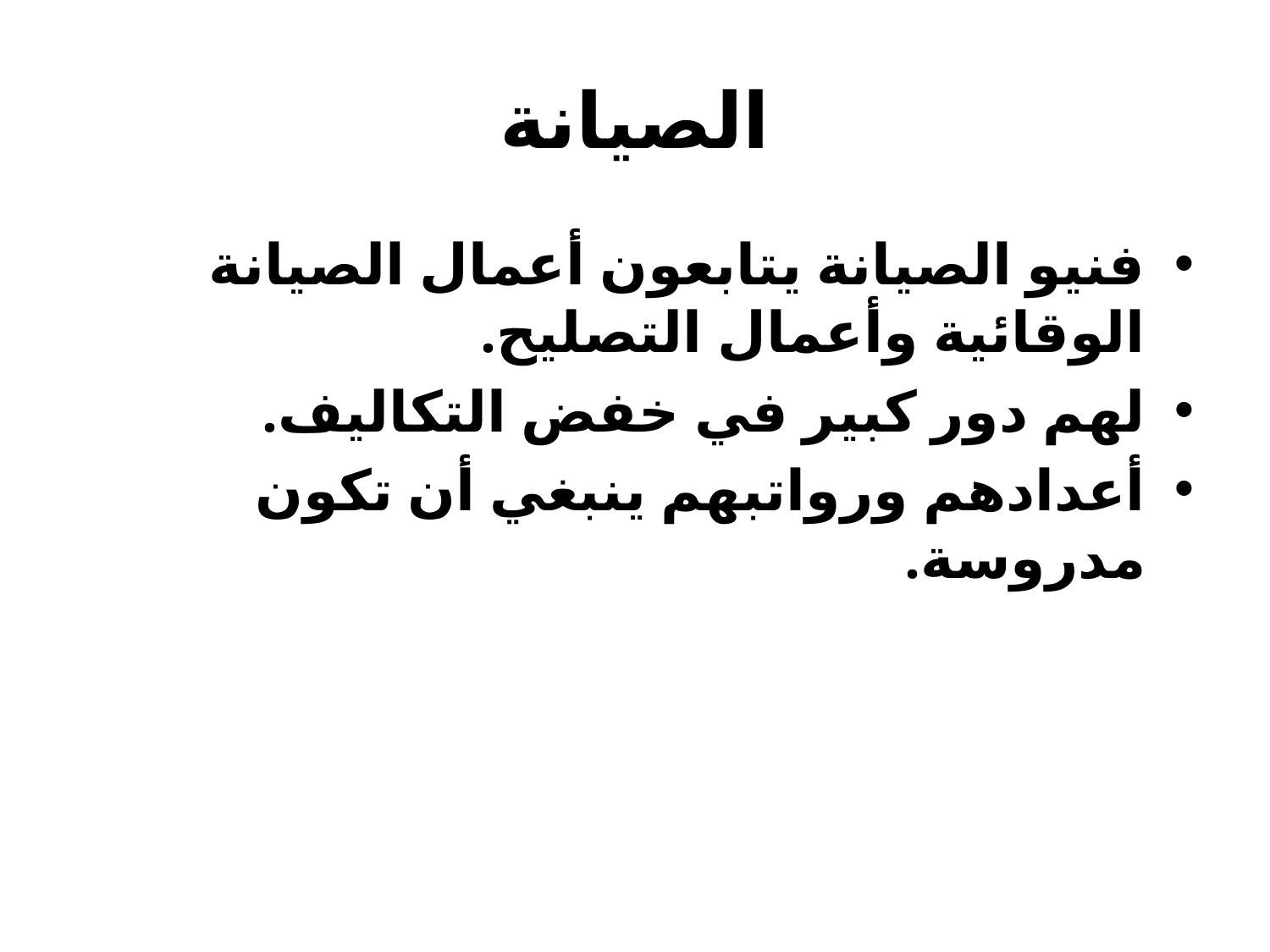

# الصيانة
فنيو الصيانة يتابعون أعمال الصيانة الوقائية وأعمال التصليح.
لهم دور كبير في خفض التكاليف.
أعدادهم ورواتبهم ينبغي أن تكون مدروسة.